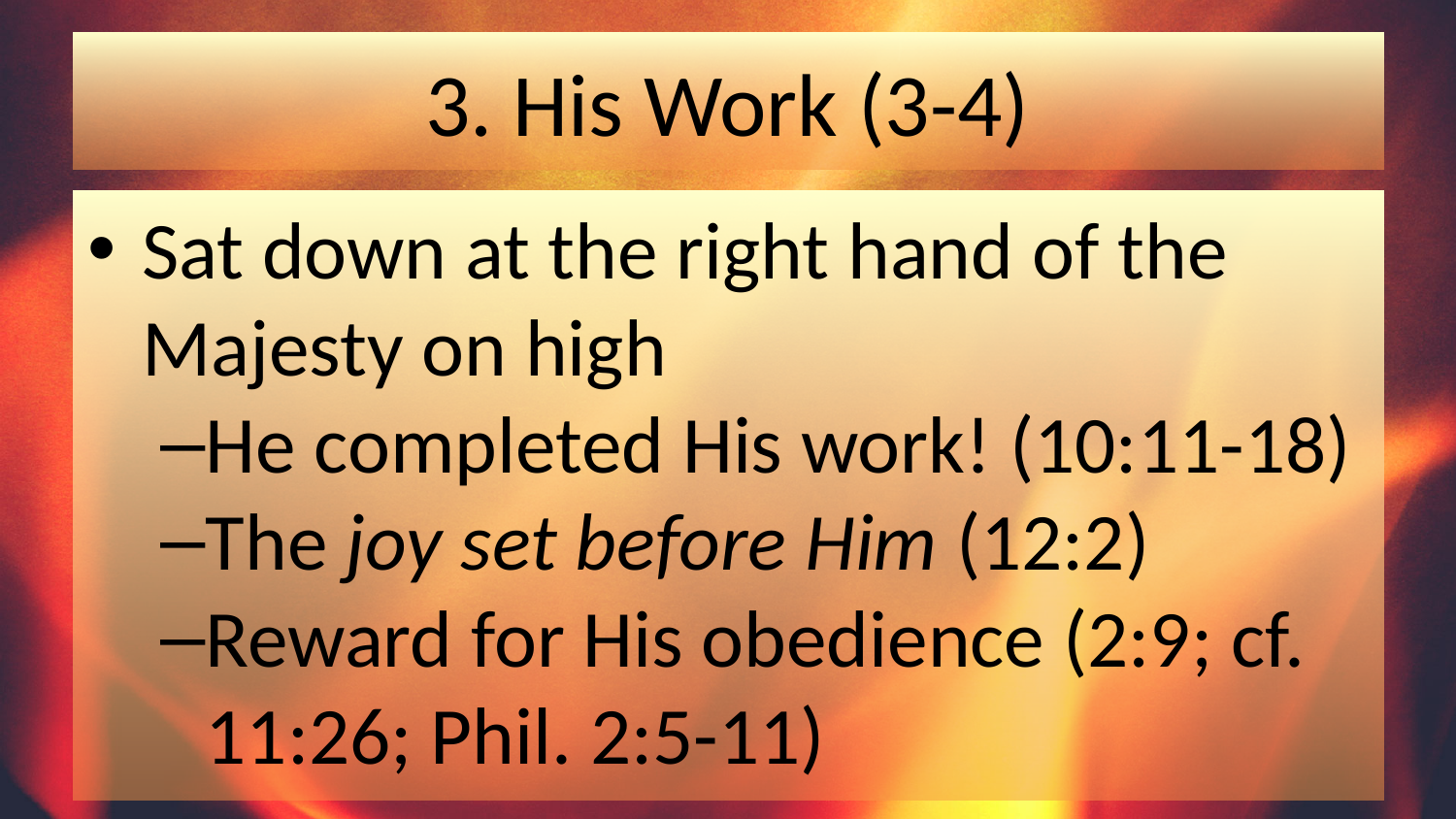

# 3. His Work (3-4)
Sat down at the right hand of the Majesty on high
He completed His work! (10:11-18)
The joy set before Him (12:2)
Reward for His obedience (2:9; cf. 11:26; Phil. 2:5-11)